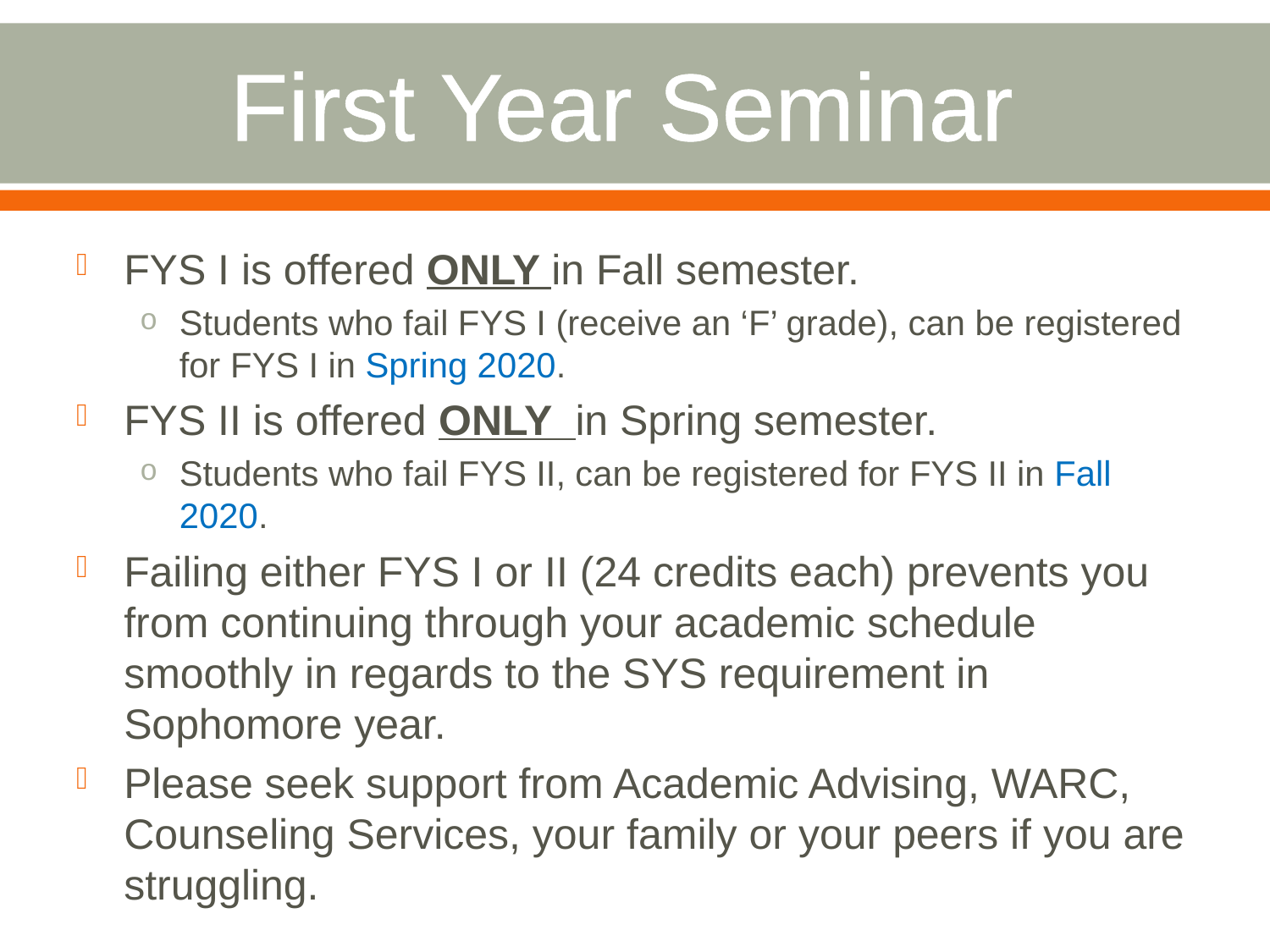

# First Year Seminar
FYS I is offered ONLY in Fall semester.
Students who fail FYS I (receive an ‘F’ grade), can be registered for FYS I in Spring 2020.
FYS II is offered ONLY  in Spring semester.
Students who fail FYS II, can be registered for FYS II in Fall 2020.
Failing either FYS I or II (24 credits each) prevents you from continuing through your academic schedule smoothly in regards to the SYS requirement in Sophomore year.
Please seek support from Academic Advising, WARC, Counseling Services, your family or your peers if you are struggling.